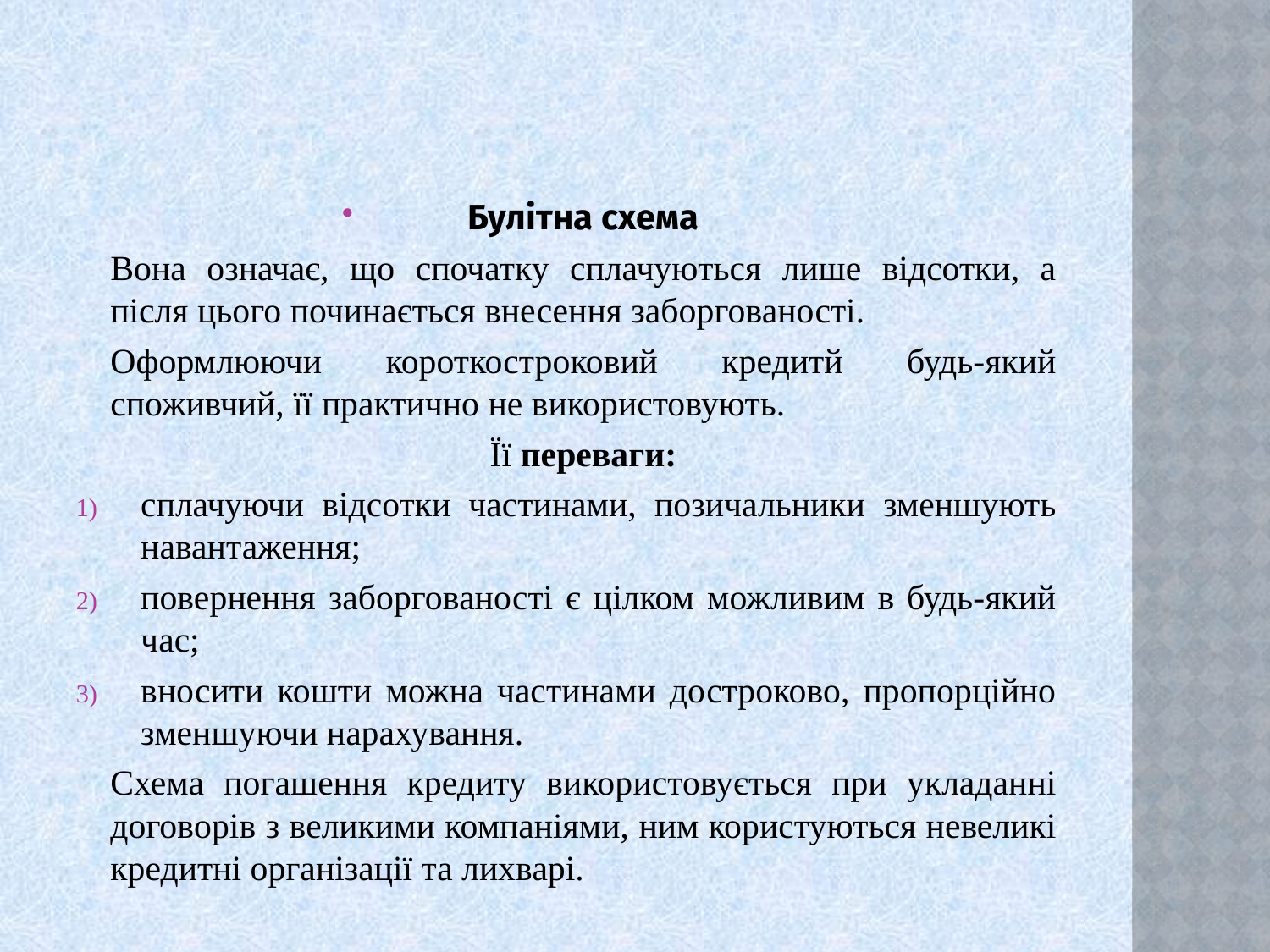

Булітна схема
		Вона означає, що спочатку сплачуються лише відсотки, а після цього починається внесення заборгованості.
		Оформлюючи короткостроковий кредитй будь-який споживчий, її практично не використовують.
	Її переваги:
сплачуючи відсотки частинами, позичальники зменшують навантаження;
повернення заборгованості є цілком можливим в будь-який час;
вносити кошти можна частинами достроково, пропорційно зменшуючи нарахування.
		Схема погашення кредиту використовується при укладанні договорів з великими компаніями, ним користуються невеликі кредитні організації та лихварі.